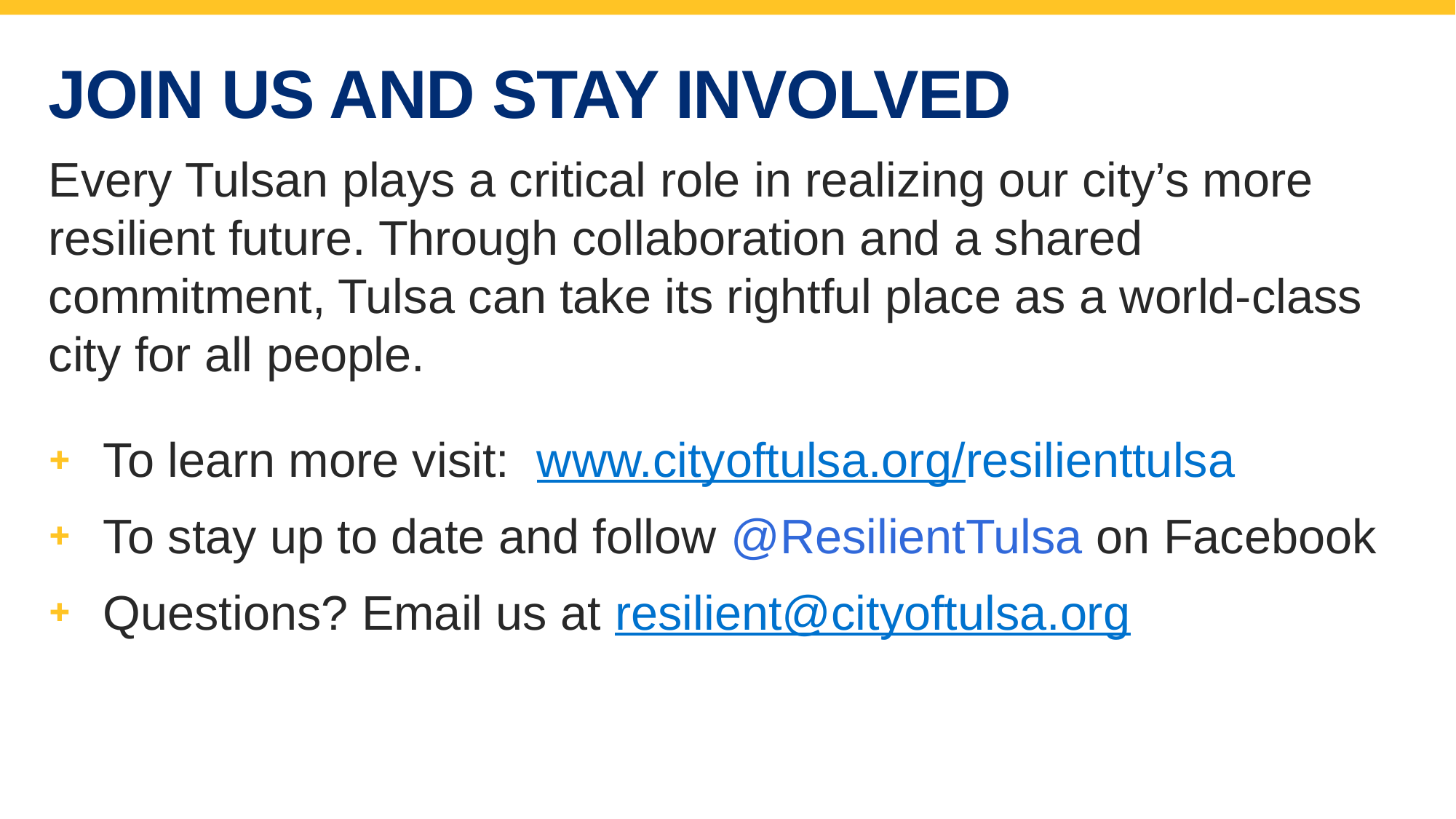

# Join us and Stay involved
Every Tulsan plays a critical role in realizing our city’s more resilient future. Through collaboration and a shared commitment, Tulsa can take its rightful place as a world-class city for all people.

To learn more visit:  www.cityoftulsa.org/resilienttulsa
To stay up to date and follow @ResilientTulsa on Facebook
Questions? Email us at resilient@cityoftulsa.org